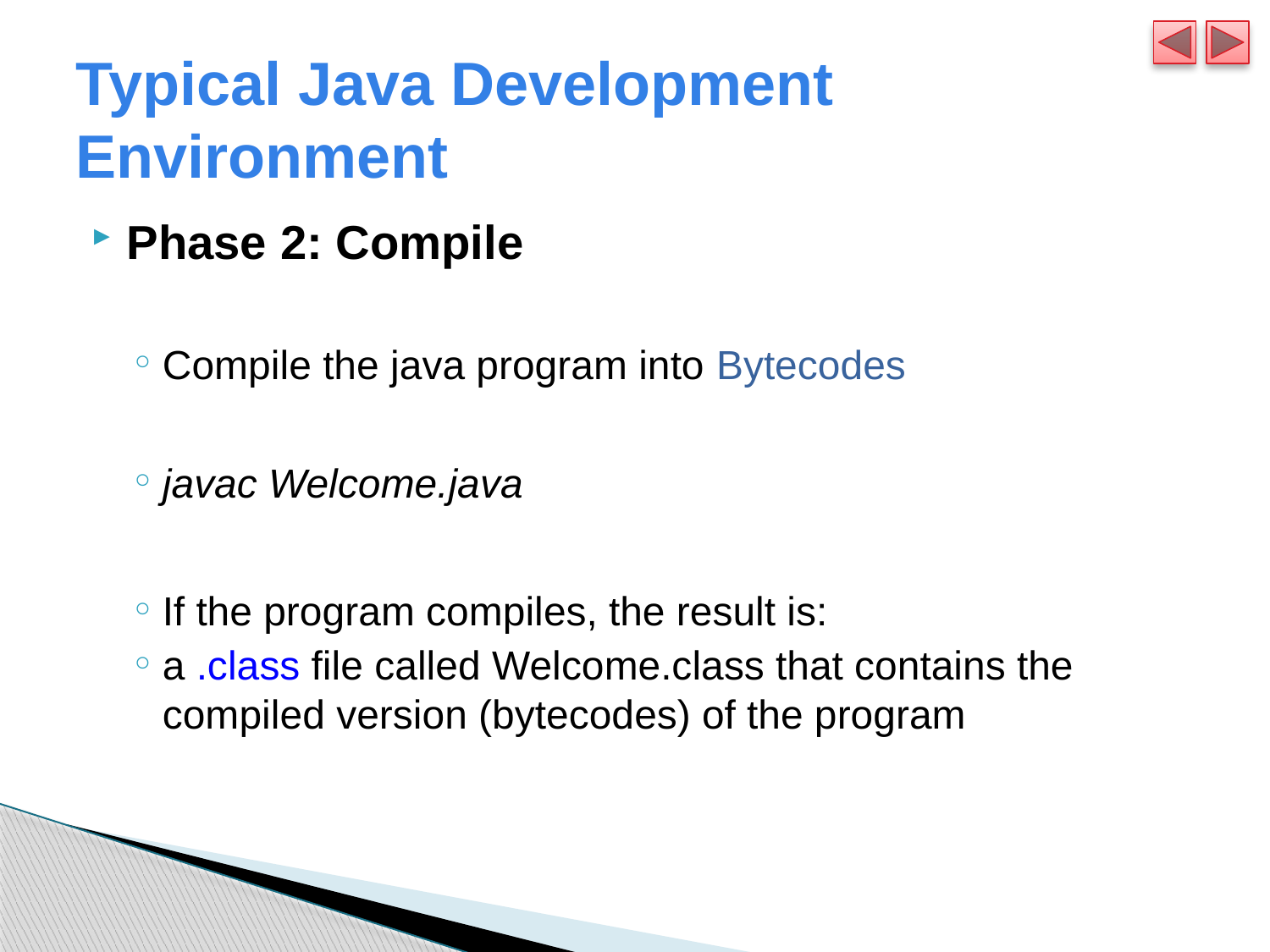

# Typical Java Development Environment
Phase 2: Compile

Compile the java program into Bytecodes

javac Welcome.java

If the program compiles, the result is:
a .class file called Welcome.class that contains the compiled version (bytecodes) of the program